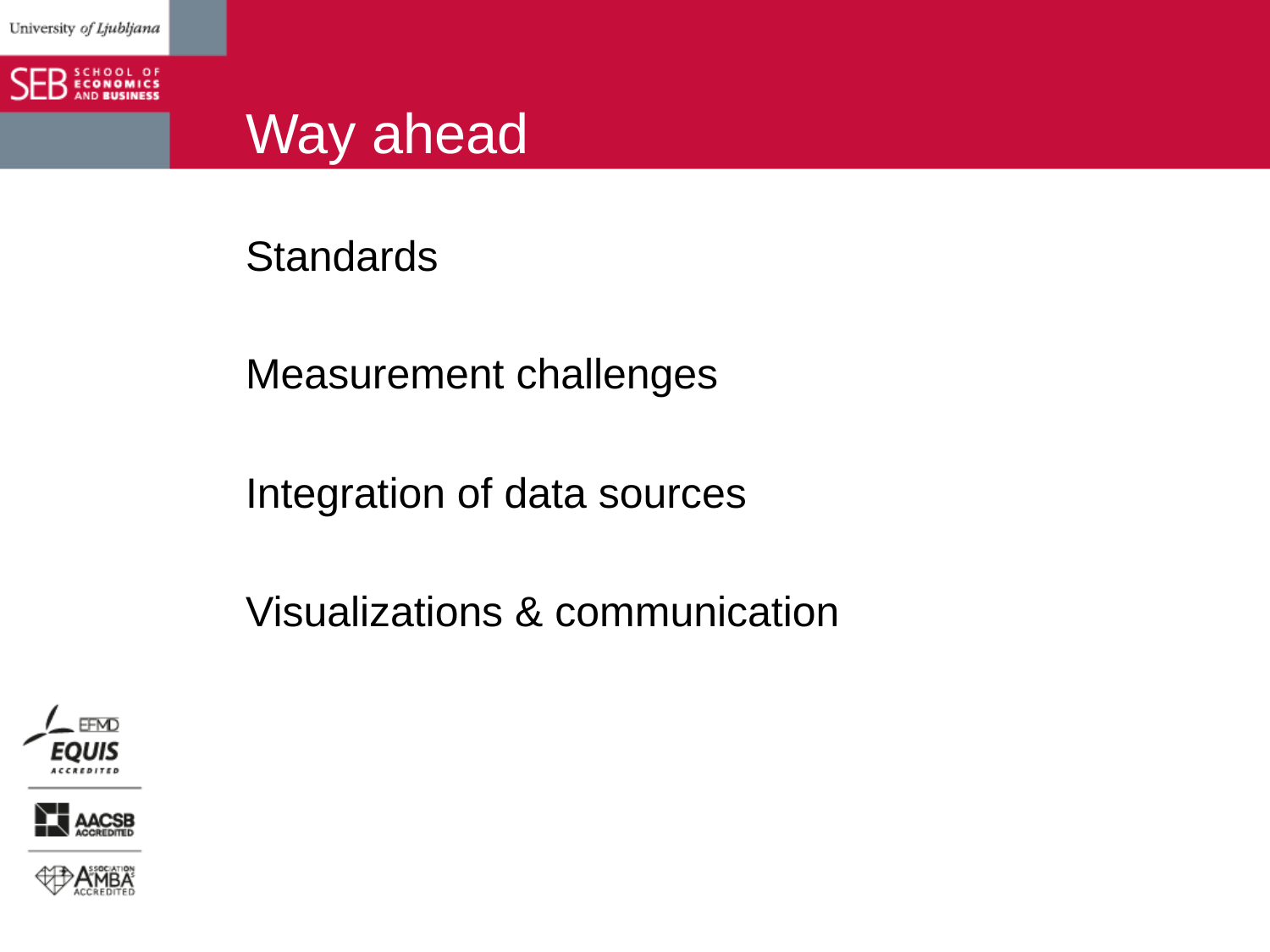

# Way ahead
Standards

Measurement challenges

Integration of data sources

Visualizations & communication